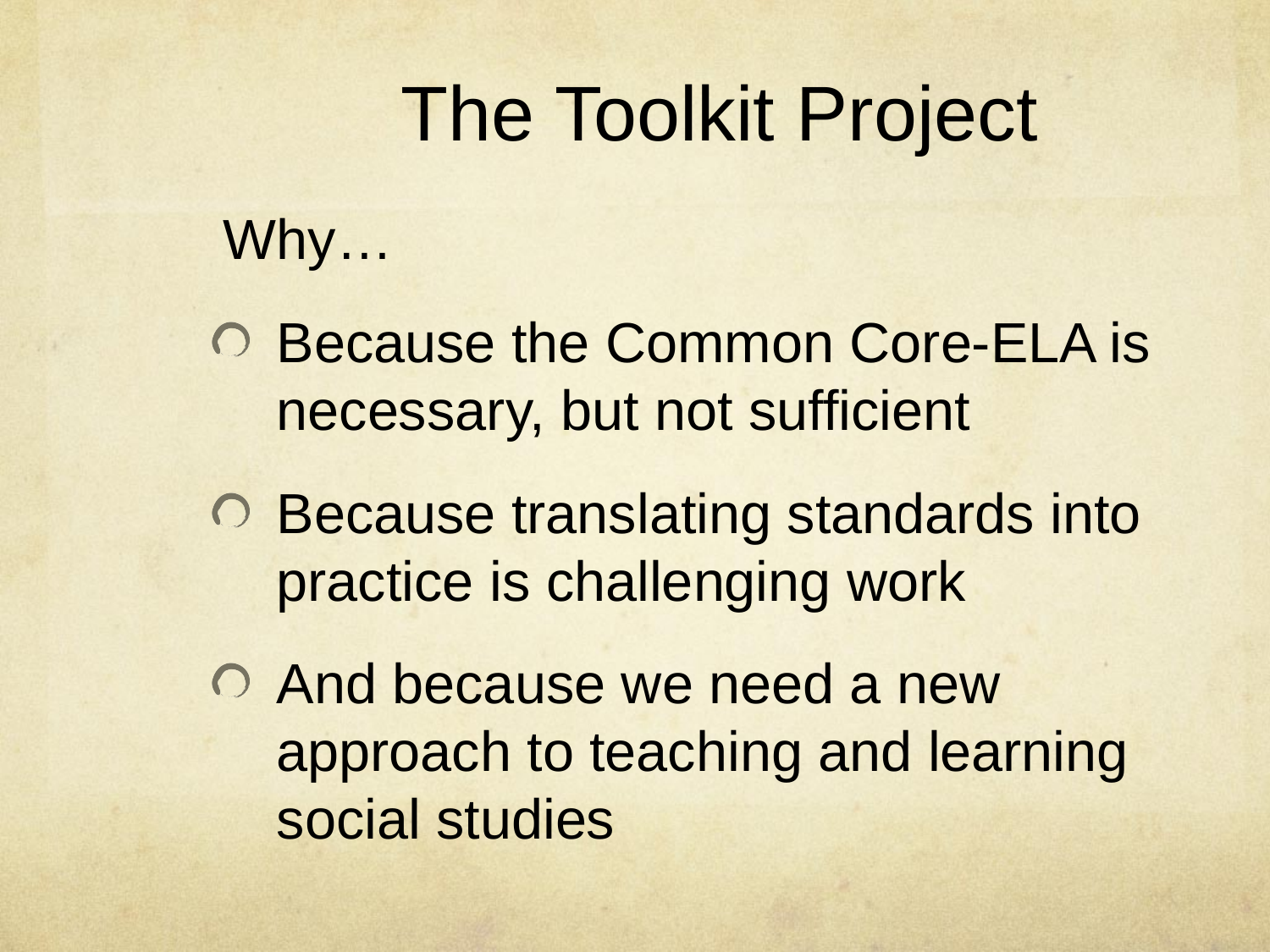

# The Toolkit Project
Why…
Because the Common Core-ELA is necessary, but not sufficient
Because translating standards into practice is challenging work
And because we need a new approach to teaching and learning social studies